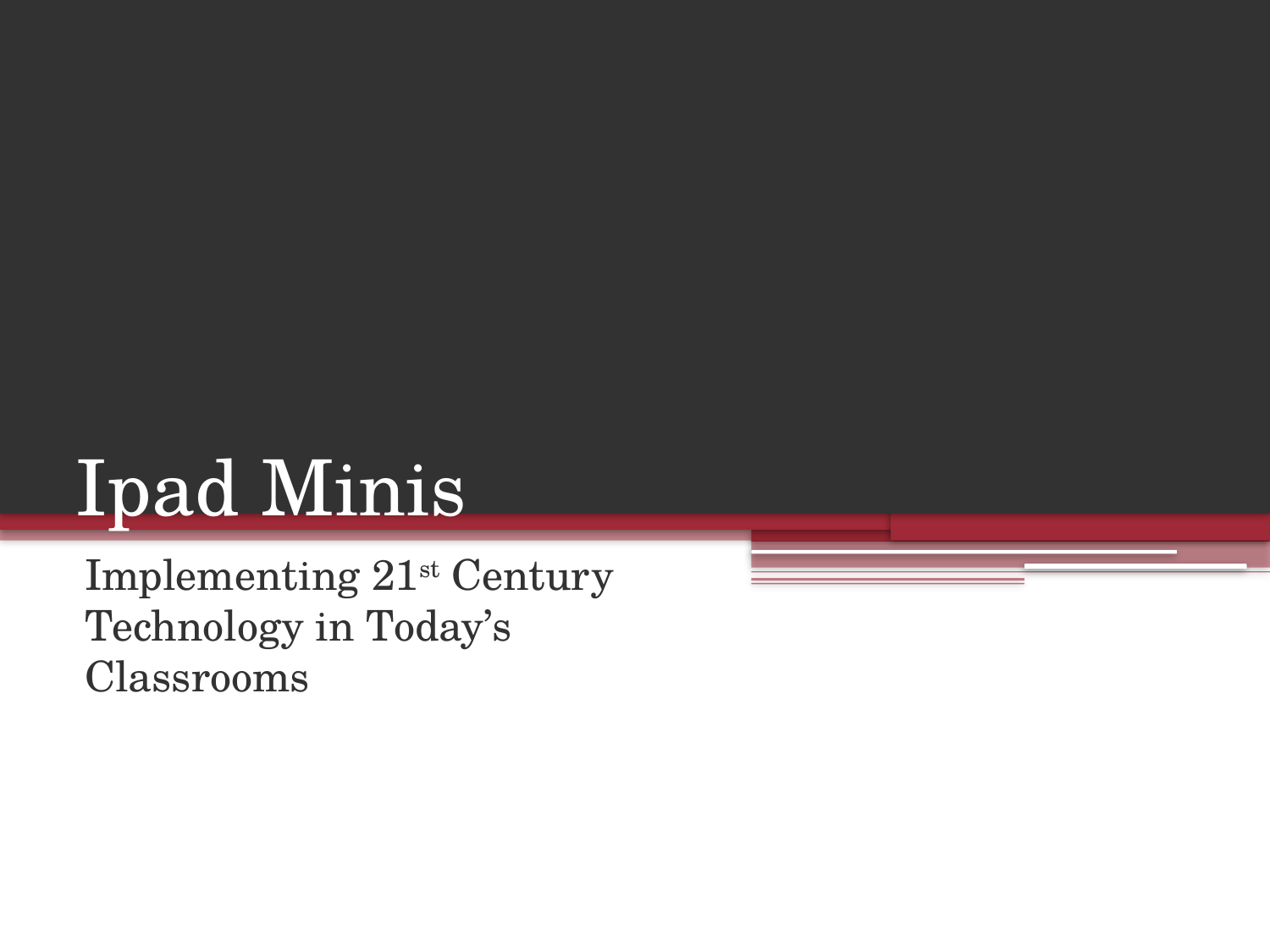

# Ipad Minis
Implementing 21st Century Technology in Today’s Classrooms